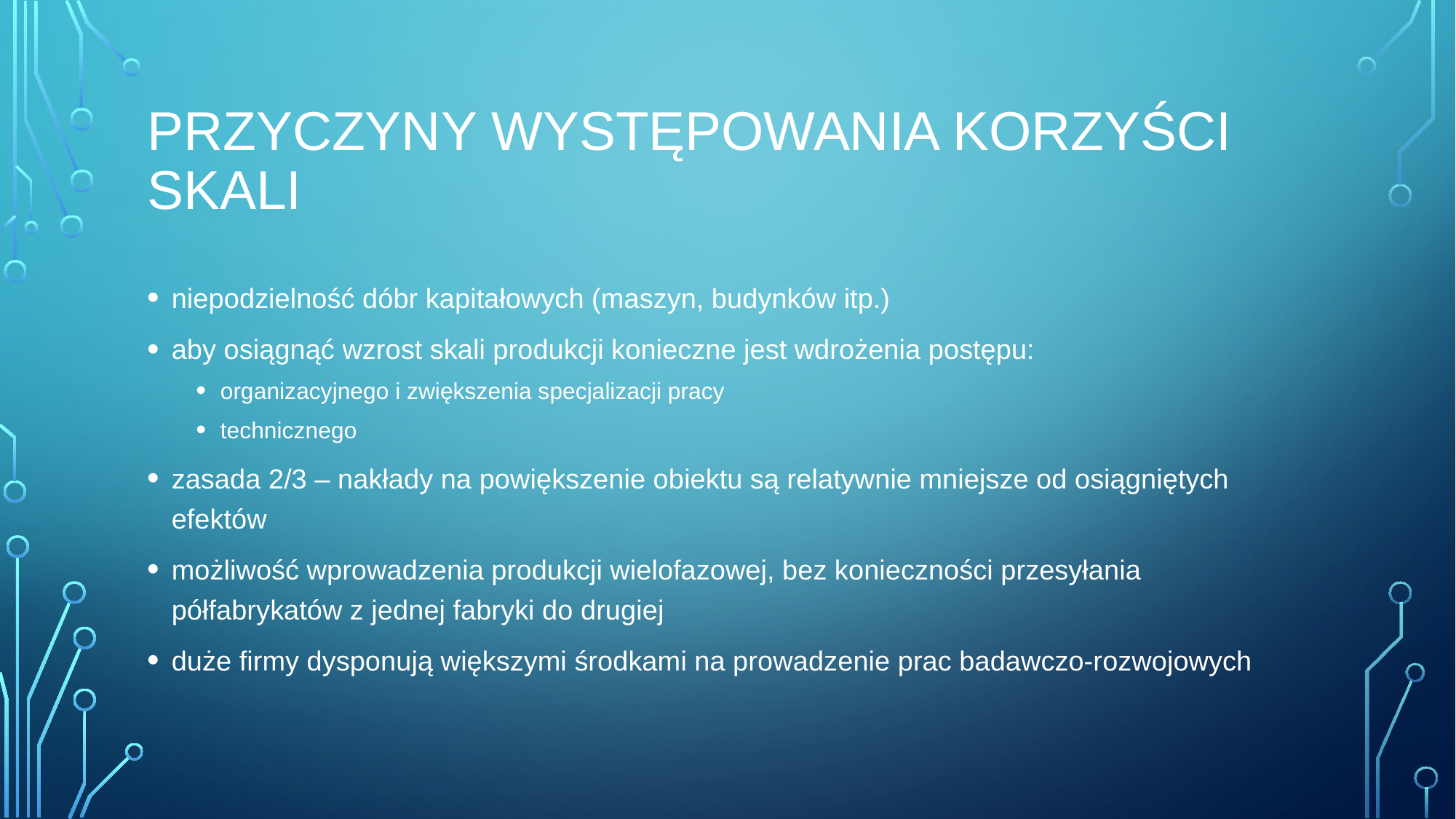

# przyczyny występowania korzyści skali
niepodzielność dóbr kapitałowych (maszyn, budynków itp.)
aby osiągnąć wzrost skali produkcji konieczne jest wdrożenia postępu:
organizacyjnego i zwiększenia specjalizacji pracy
technicznego
zasada 2/3 – nakłady na powiększenie obiektu są relatywnie mniejsze od osiągniętych efektów
możliwość wprowadzenia produkcji wielofazowej, bez konieczności przesyłania półfabrykatów z jednej fabryki do drugiej
duże firmy dysponują większymi środkami na prowadzenie prac badawczo-rozwojowych